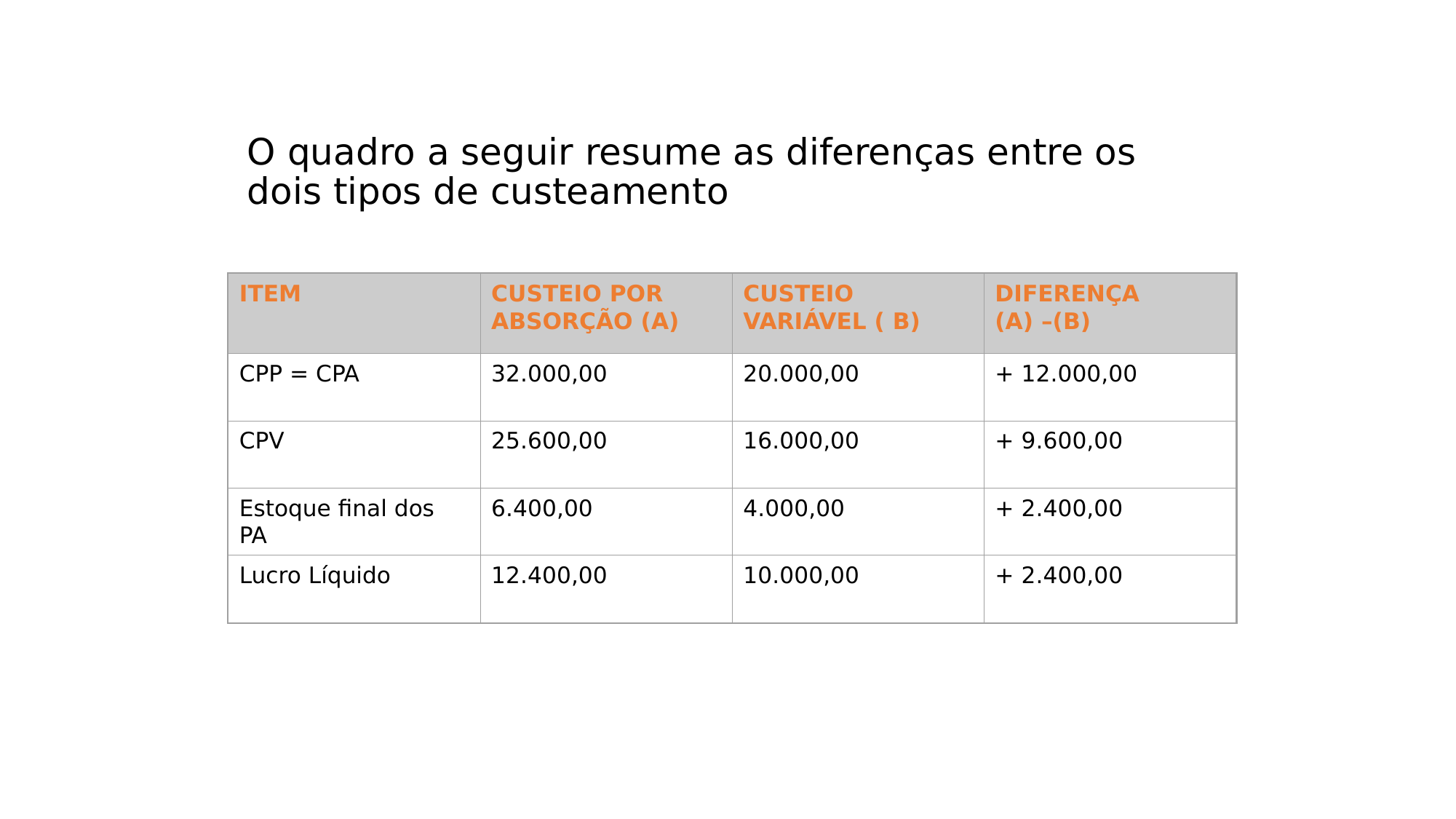

O quadro a seguir resume as diferenças entre os dois tipos de custeamento

ITEM

CUSTEIO POR ABSORÇÃO (A)

CUSTEIO VARIÁVEL ( B)

DIFERENÇA
(A) –(B)

CPP = CPA

32.000,00

20.000,00

+ 12.000,00

CPV

25.600,00

16.000,00

+ 9.600,00

Estoque final dos PA

6.400,00

4.000,00

+ 2.400,00

Lucro Líquido

12.400,00

10.000,00

+ 2.400,00